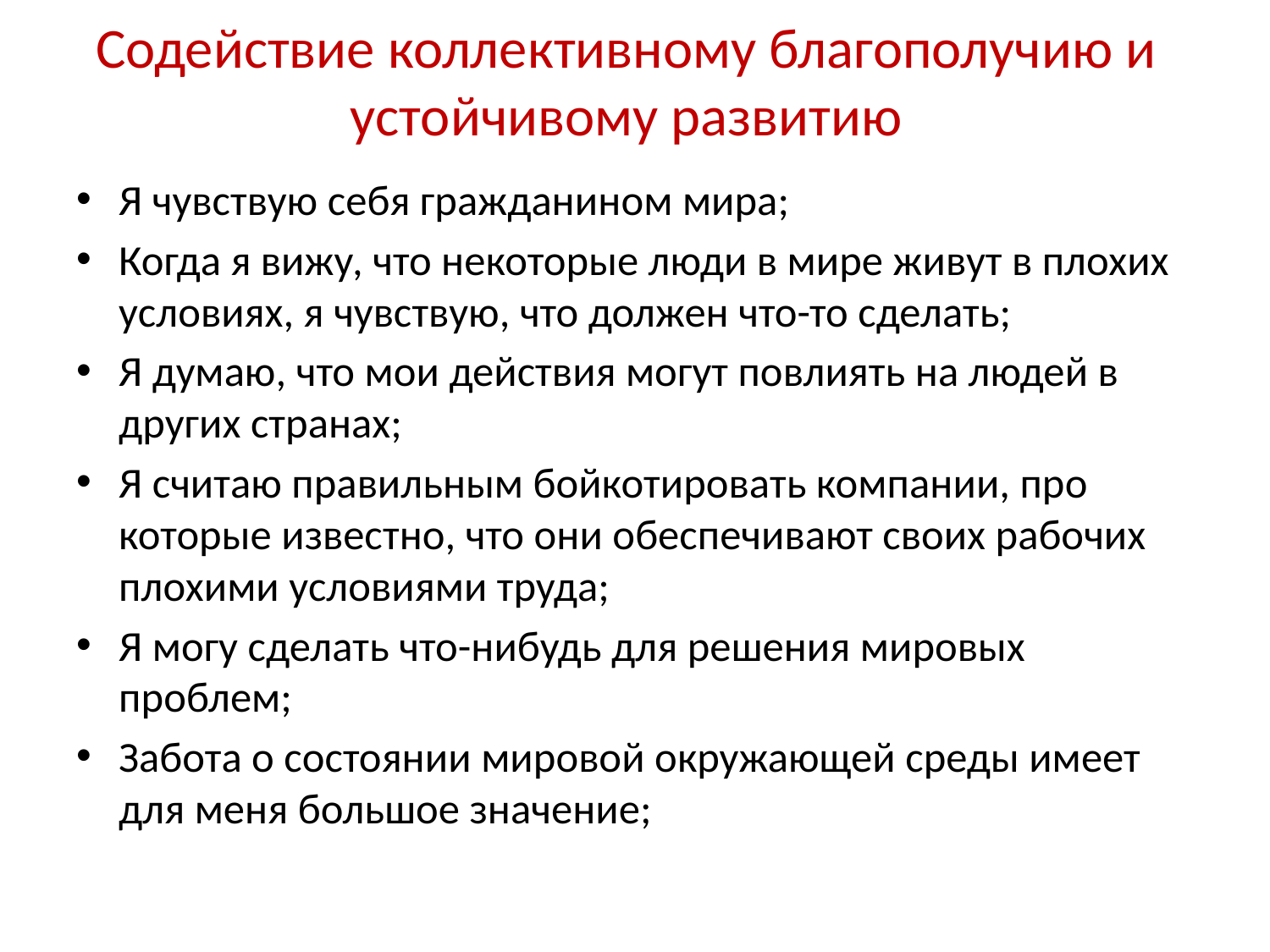

# Содействие коллективному благополучию и устойчивому развитию
Я чувствую себя гражданином мира;
Когда я вижу, что некоторые люди в мире живут в плохих условиях, я чувствую, что должен что-то сделать;
Я думаю, что мои действия могут повлиять на людей в других странах;
Я считаю правильным бойкотировать компании, про которые известно, что они обеспечивают своих рабочих плохими условиями труда;
Я могу сделать что-нибудь для решения мировых проблем;
Забота о состоянии мировой окружающей среды имеет для меня большое значение;